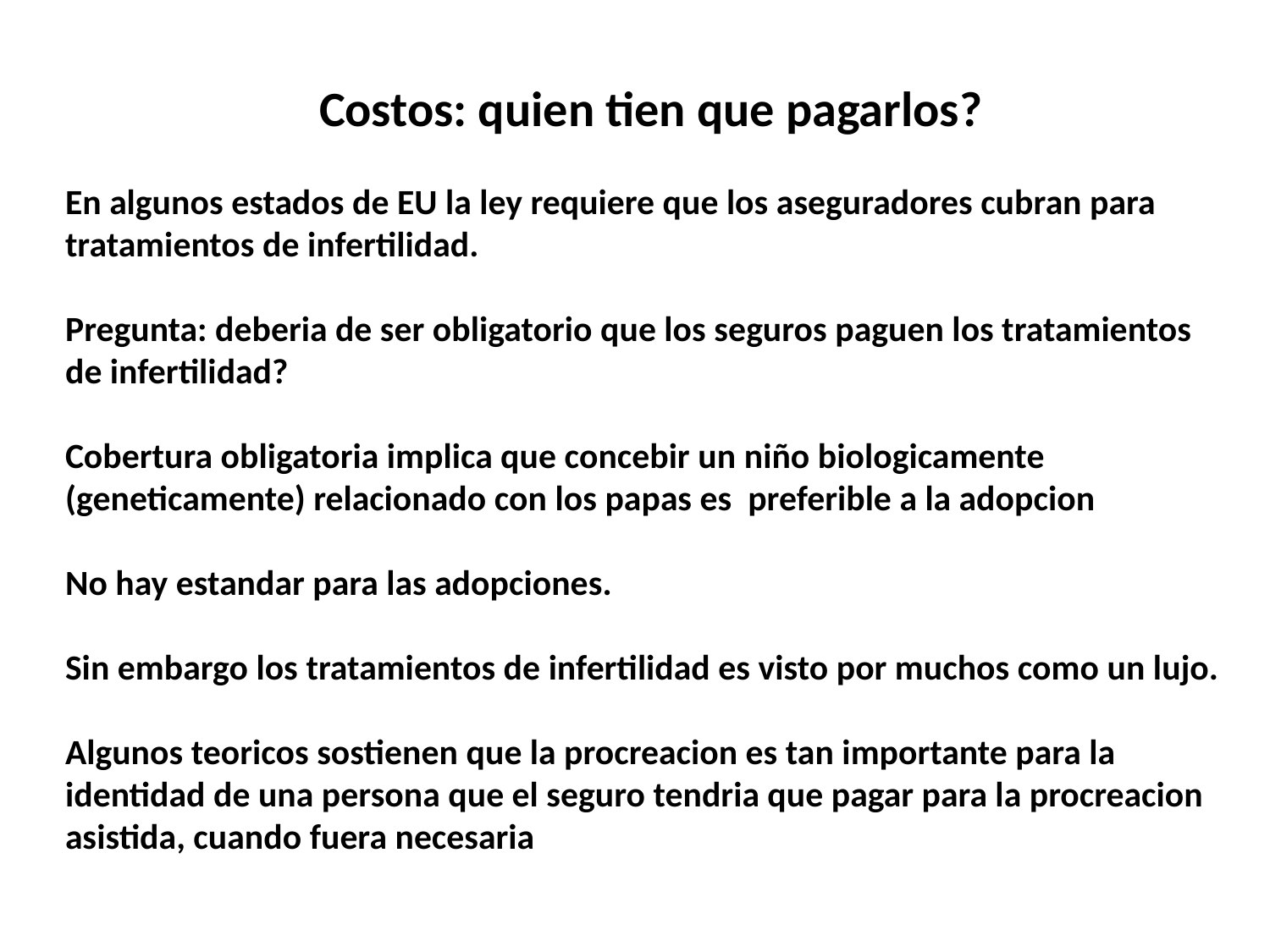

Costos: quien tien que pagarlos?

En algunos estados de EU la ley requiere que los aseguradores cubran para tratamientos de infertilidad.

Pregunta: deberia de ser obligatorio que los seguros paguen los tratamientos de infertilidad?

Cobertura obligatoria implica que concebir un niño biologicamente (geneticamente) relacionado con los papas es  preferible a la adopcion

No hay estandar para las adopciones.

Sin embargo los tratamientos de infertilidad es visto por muchos como un lujo.

Algunos teoricos sostienen que la procreacion es tan importante para la identidad de una persona que el seguro tendria que pagar para la procreacion asistida, cuando fuera necesaria